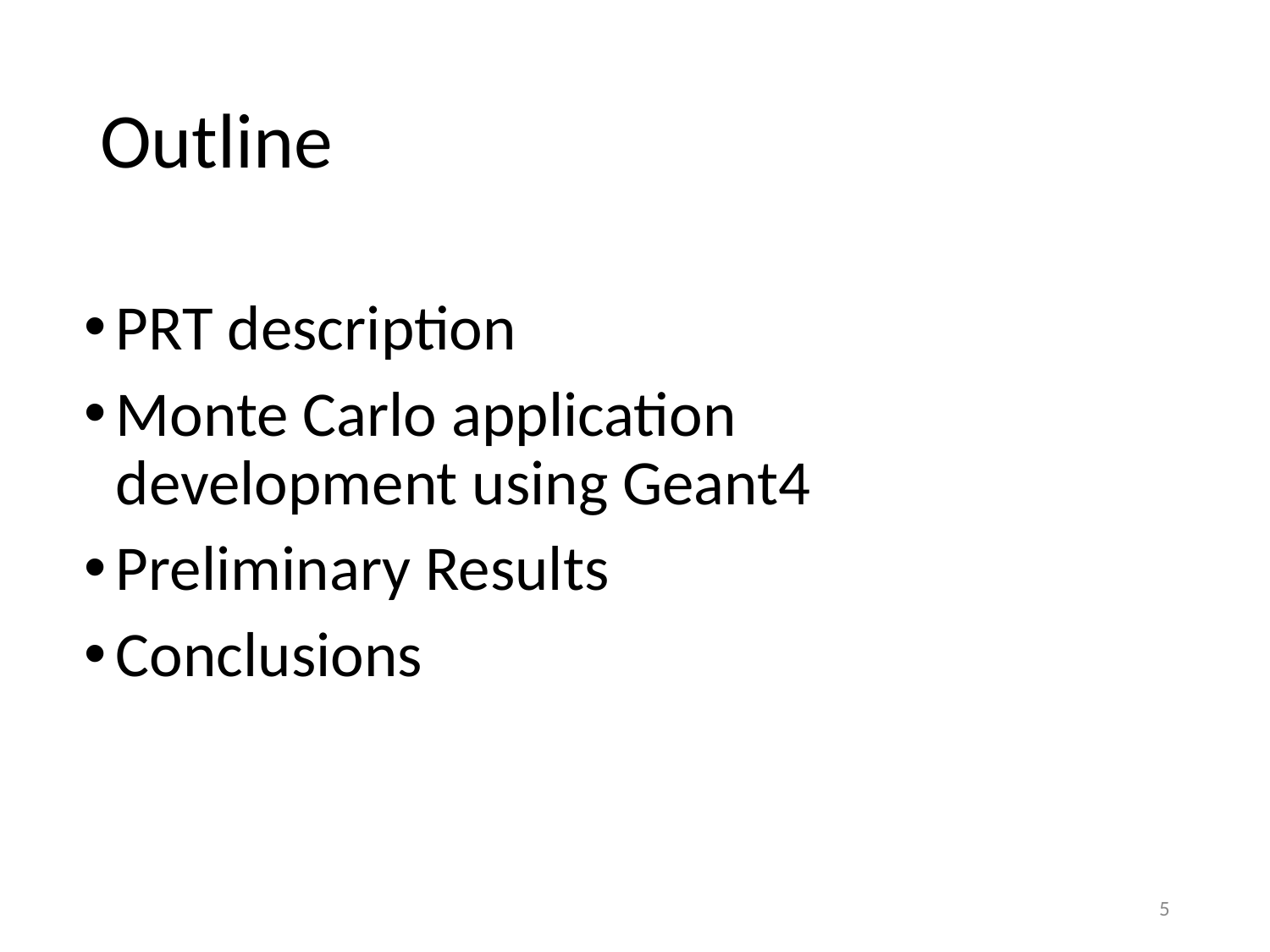

# Outline
PRT description
Monte Carlo application development using Geant4
Preliminary Results
Conclusions
5